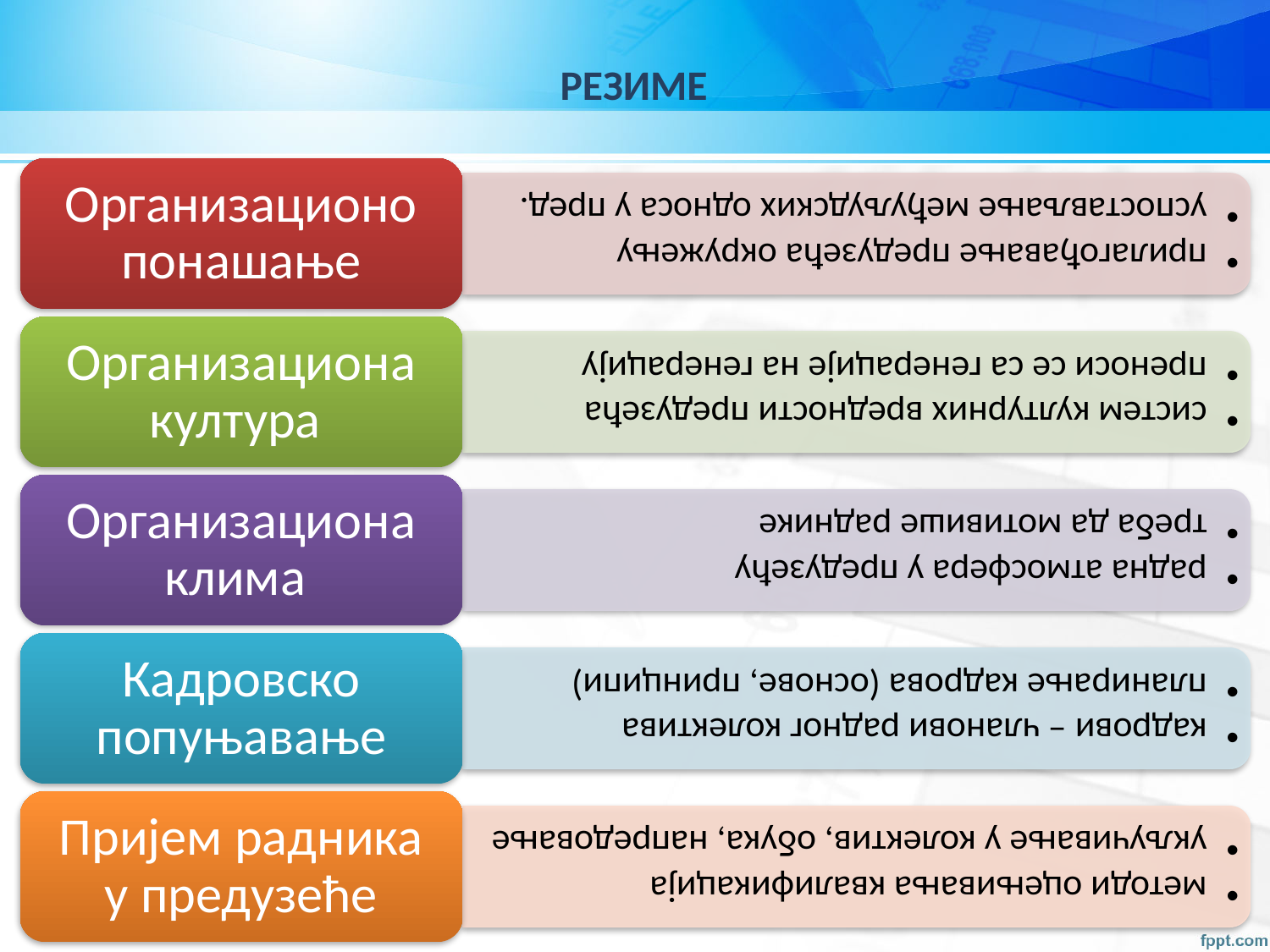

# РЕЗИМЕ
прилагођавање предузећа окружењу
успостављање међуљудских односа у пред.
Организационо понашање
систем културних вредности предузећа
преноси се са генерације на генерацију
Организациона култура
радна атмосфера у предузећу
треба да мотивише раднике
Организациона клима
кадрови – чланови радног колектива
планирање кадрова (основе, принципи)
Кадровско попуњавање
методи оцењивања квалификација
укључивање у колектив, обука, напредовање
Пријем радника у предузеће